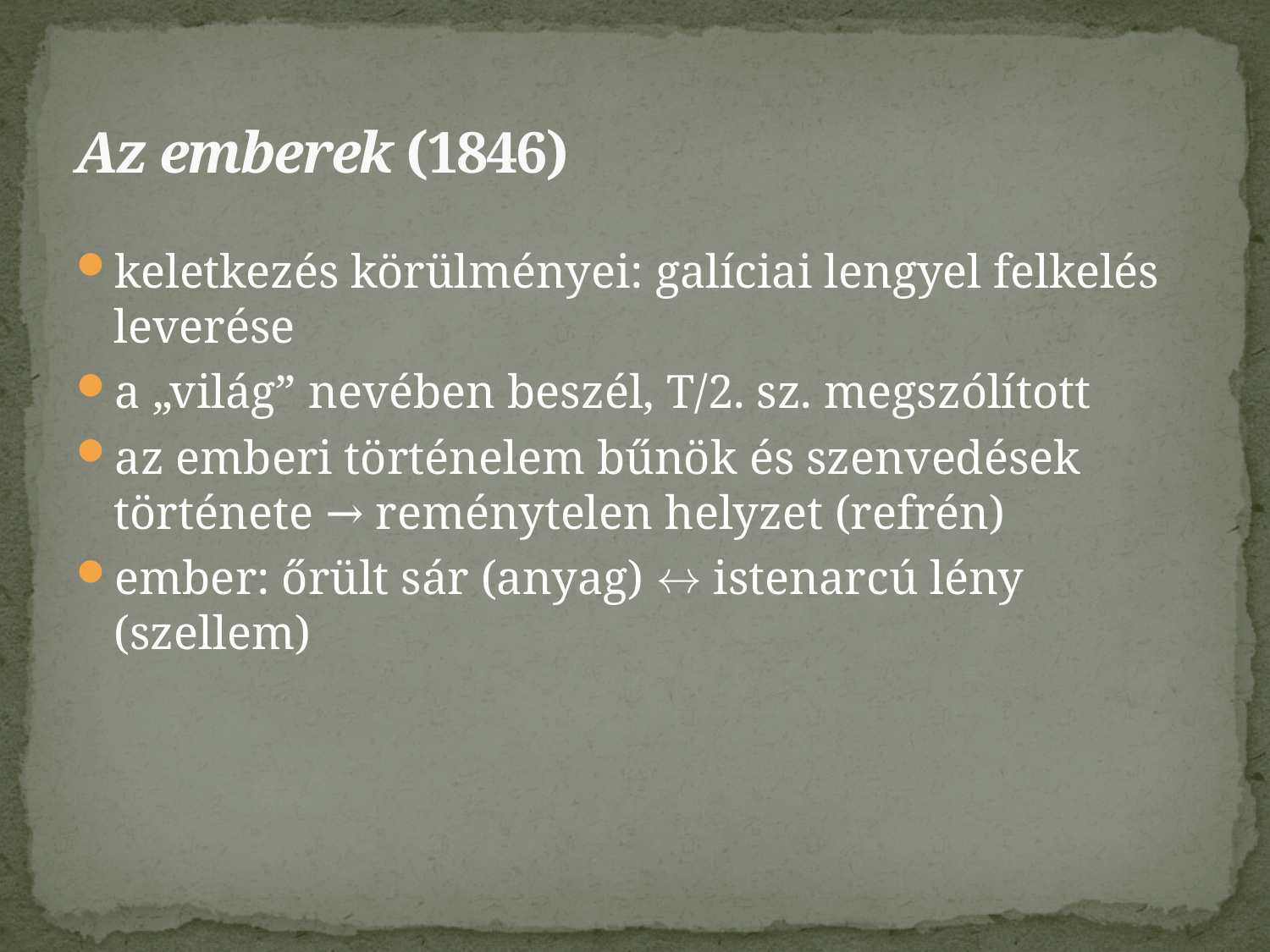

# Az emberek (1846)
keletkezés körülményei: galíciai lengyel felkelés leverése
a „világ” nevében beszél, T/2. sz. megszólított
az emberi történelem bűnök és szenvedések története → reménytelen helyzet (refrén)
ember: őrült sár (anyag) ↔ istenarcú lény (szellem)